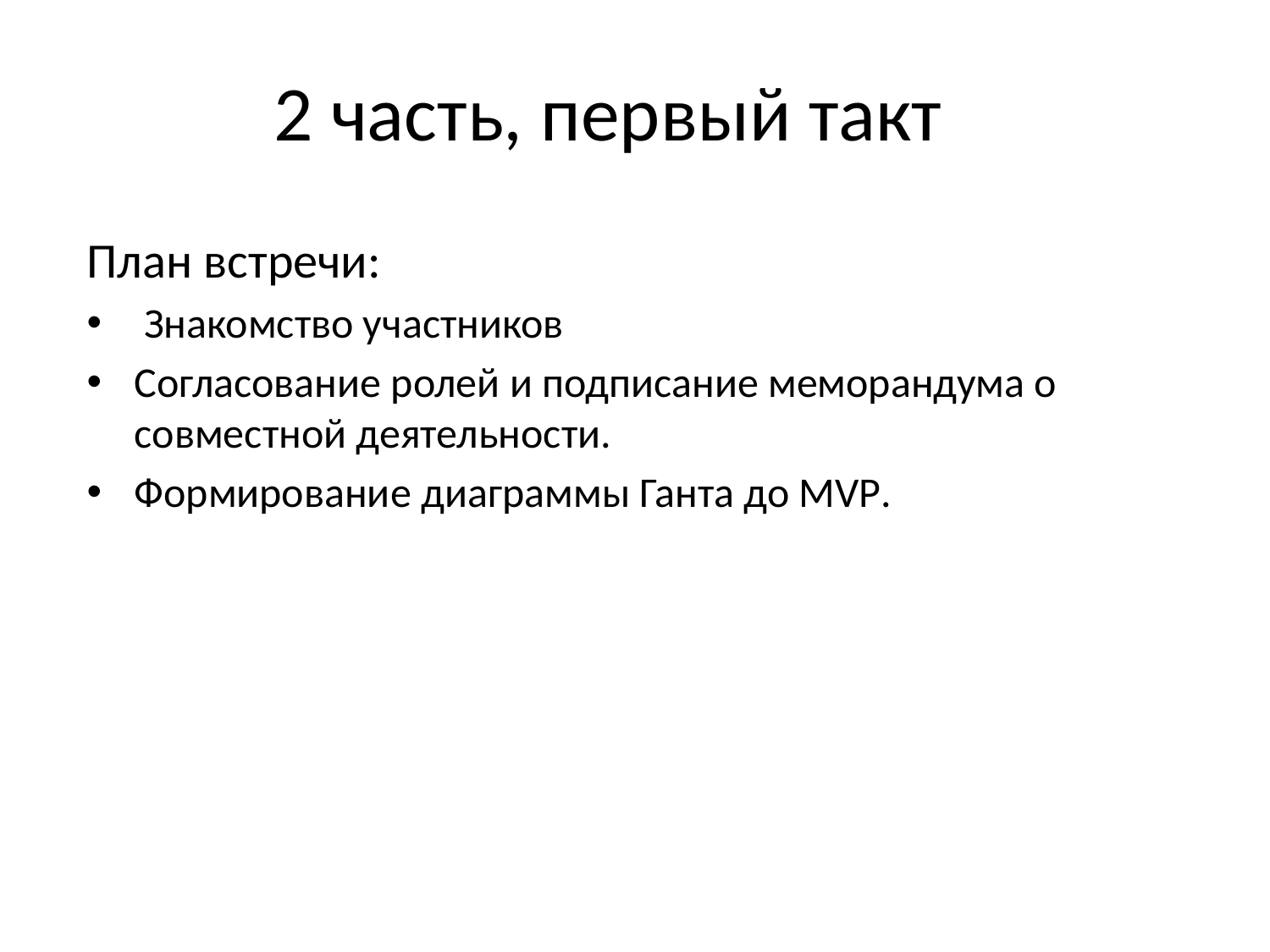

# 2 часть, первый такт
План встречи:
 Знакомство участников
Согласование ролей и подписание меморандума о совместной деятельности.
Формирование диаграммы Ганта до МVP.